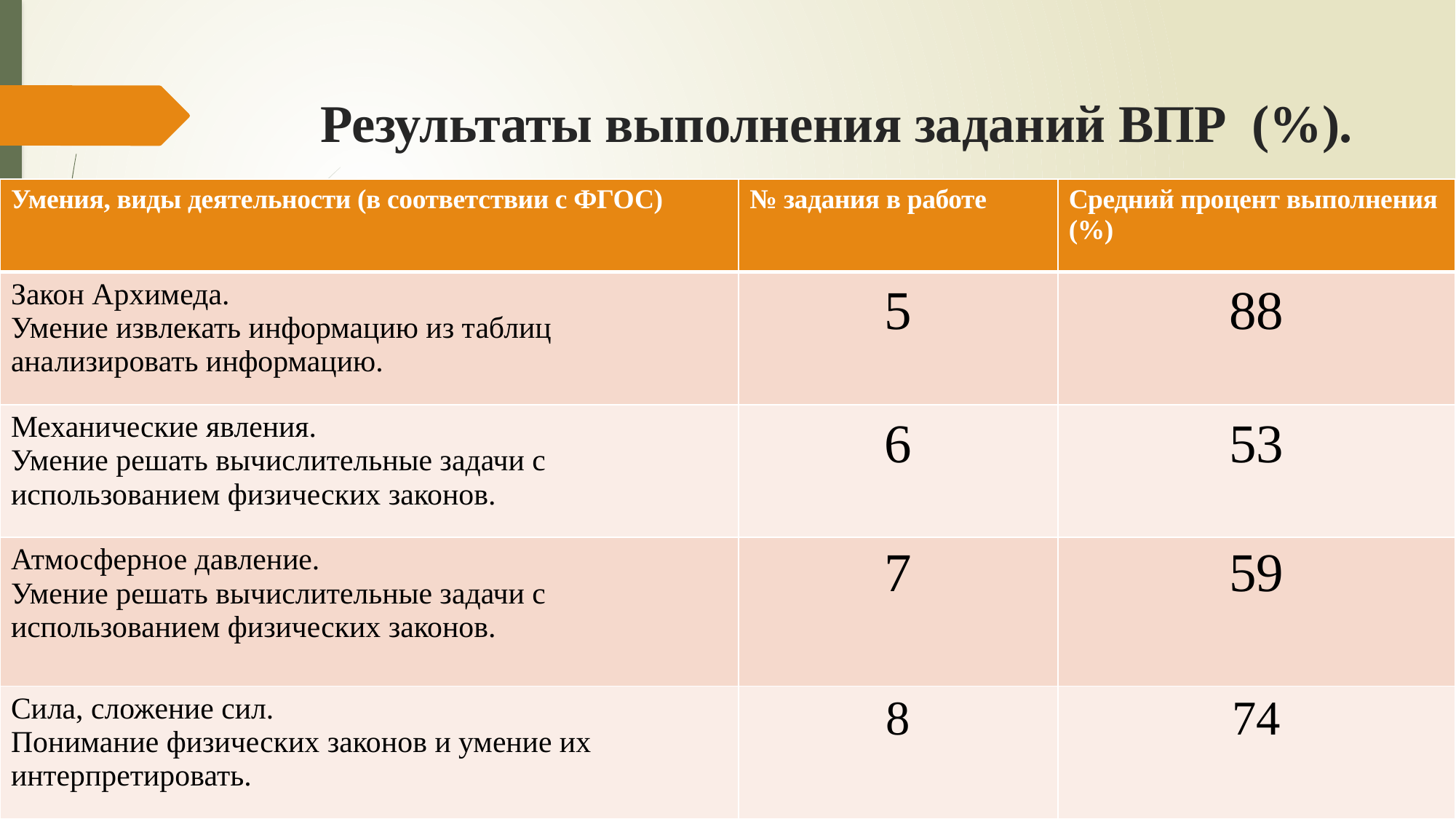

# Результаты выполнения заданий ВПР  (%).
| Умения, виды деятельности (в соответствии с ФГОС) | № задания в работе | Средний процент выполнения (%) |
| --- | --- | --- |
| Закон Архимеда. Умение извлекать информацию из таблиц анализировать информацию. | 5 | 88 |
| Механические явления. Умение решать вычислительные задачи с использованием физических законов. | 6 | 53 |
| Атмосферное давление. Умение решать вычислительные задачи с использованием физических законов. | 7 | 59 |
| Сила, сложение сил. Понимание физических законов и умение их интерпретировать. | 8 | 74 |